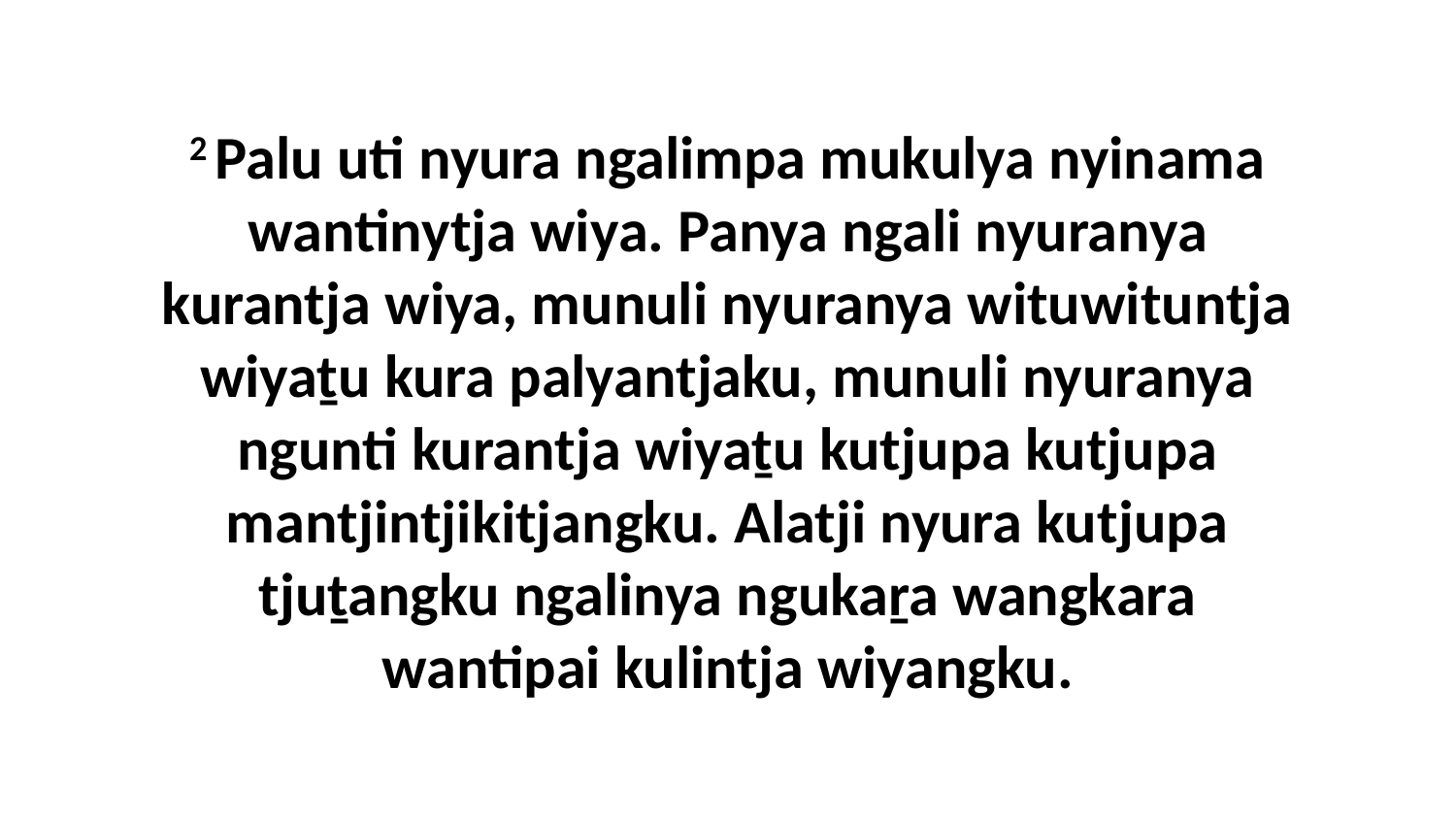

2 Palu uti nyura ngalimpa mukulya nyinama wantinytja wiya. Panya ngali nyuranya kurantja wiya, munuli nyuranya wituwituntja wiyaṯu kura palyantjaku, munuli nyuranya ngunti kurantja wiyaṯu kutjupa kutjupa mantjintjikitjangku. Alatji nyura kutjupa tjuṯangku ngalinya ngukaṟa wangkara wantipai kulintja wiyangku.